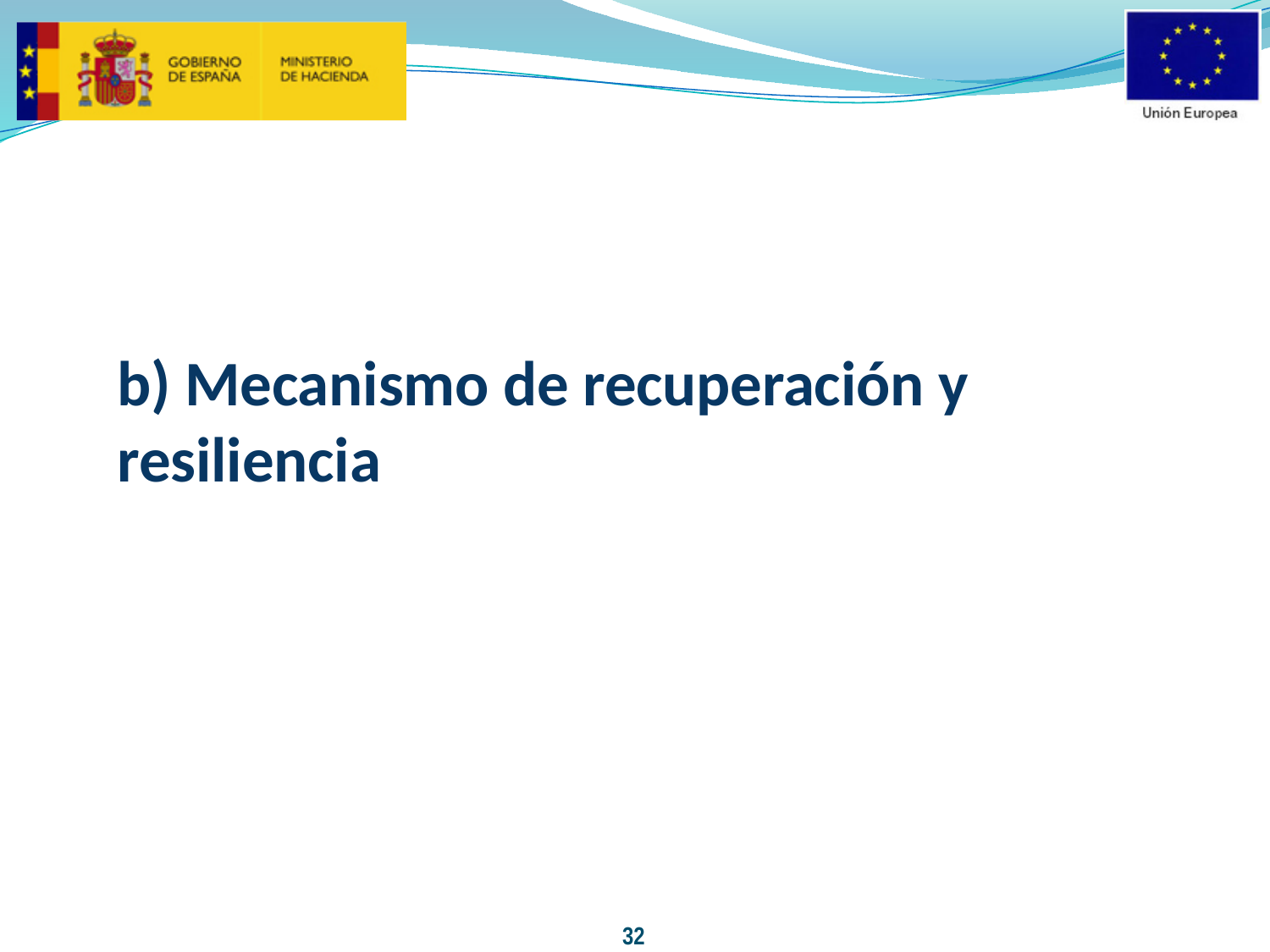

b) Mecanismo de recuperación y resiliencia
32